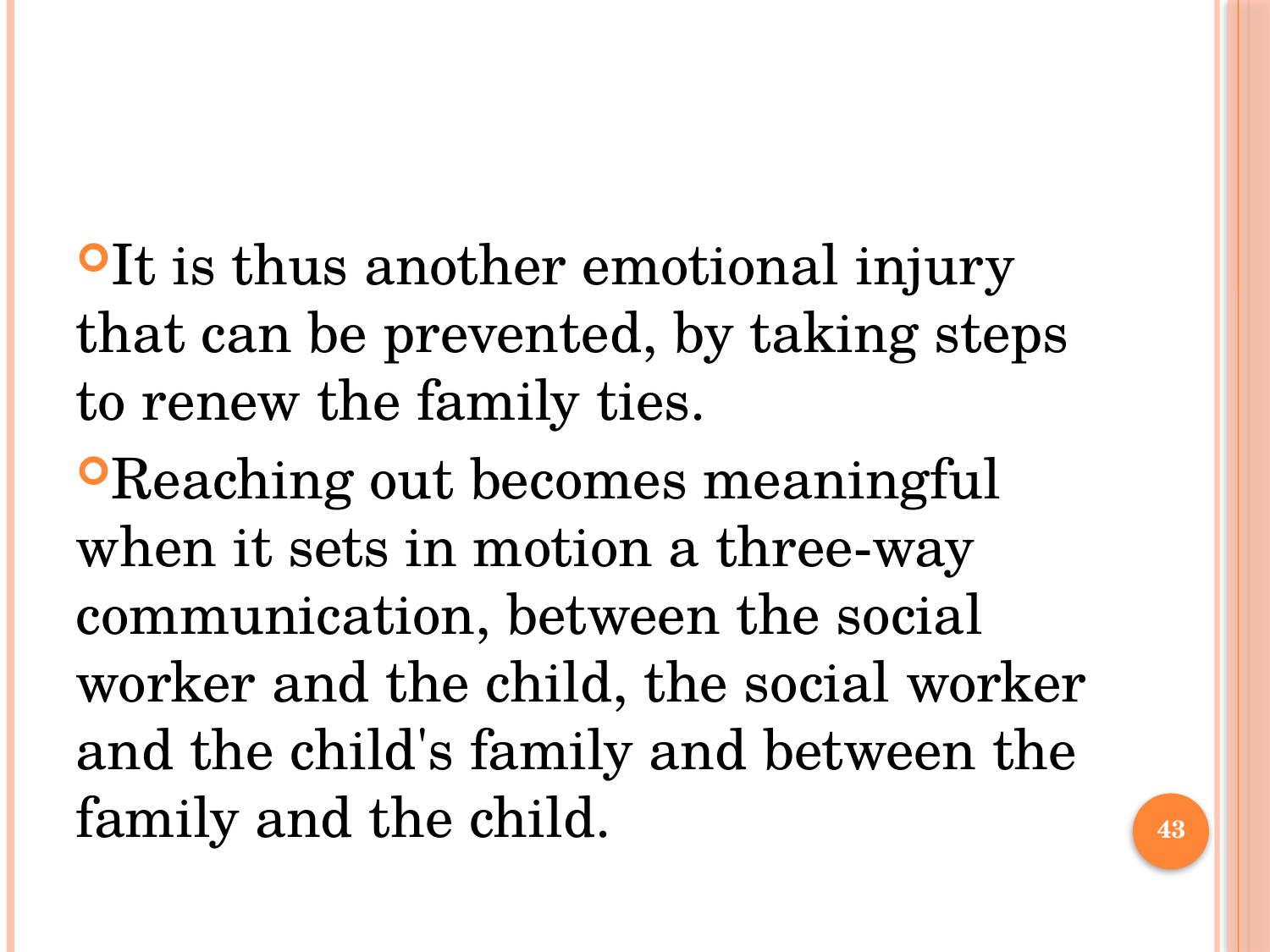

#
It is thus another emotional injury that can be prevented, by taking steps to renew the family ties.
Reaching out becomes meaningful when it sets in motion a three-way communication, between the social worker and the child, the social worker and the child's family and between the family and the child.

43